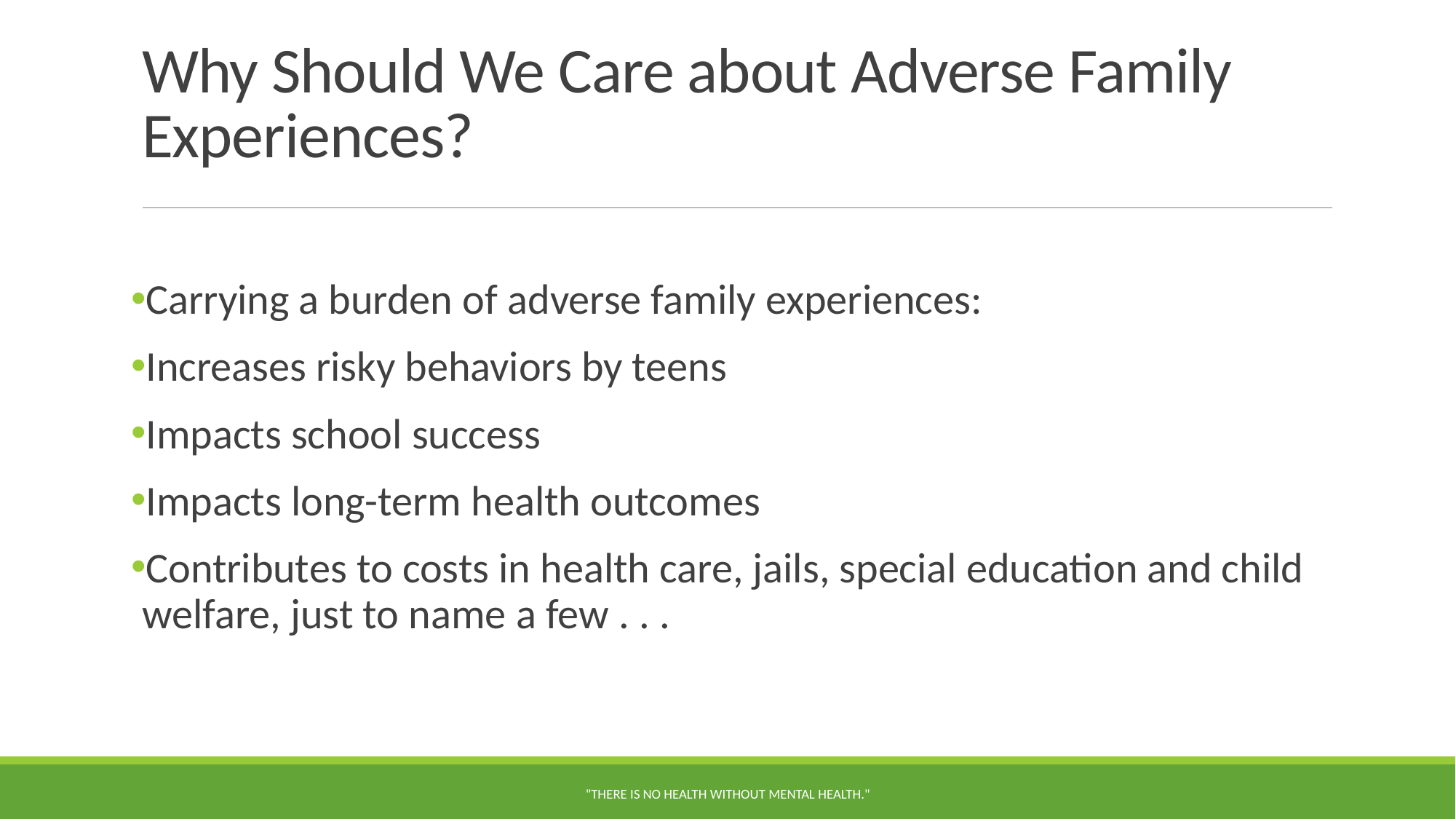

# Why Should We Care about Adverse Family Experiences?
Carrying a burden of adverse family experiences:
Increases risky behaviors by teens
Impacts school success
Impacts long-term health outcomes
Contributes to costs in health care, jails, special education and child welfare, just to name a few . . .

"There is no health without mental health."